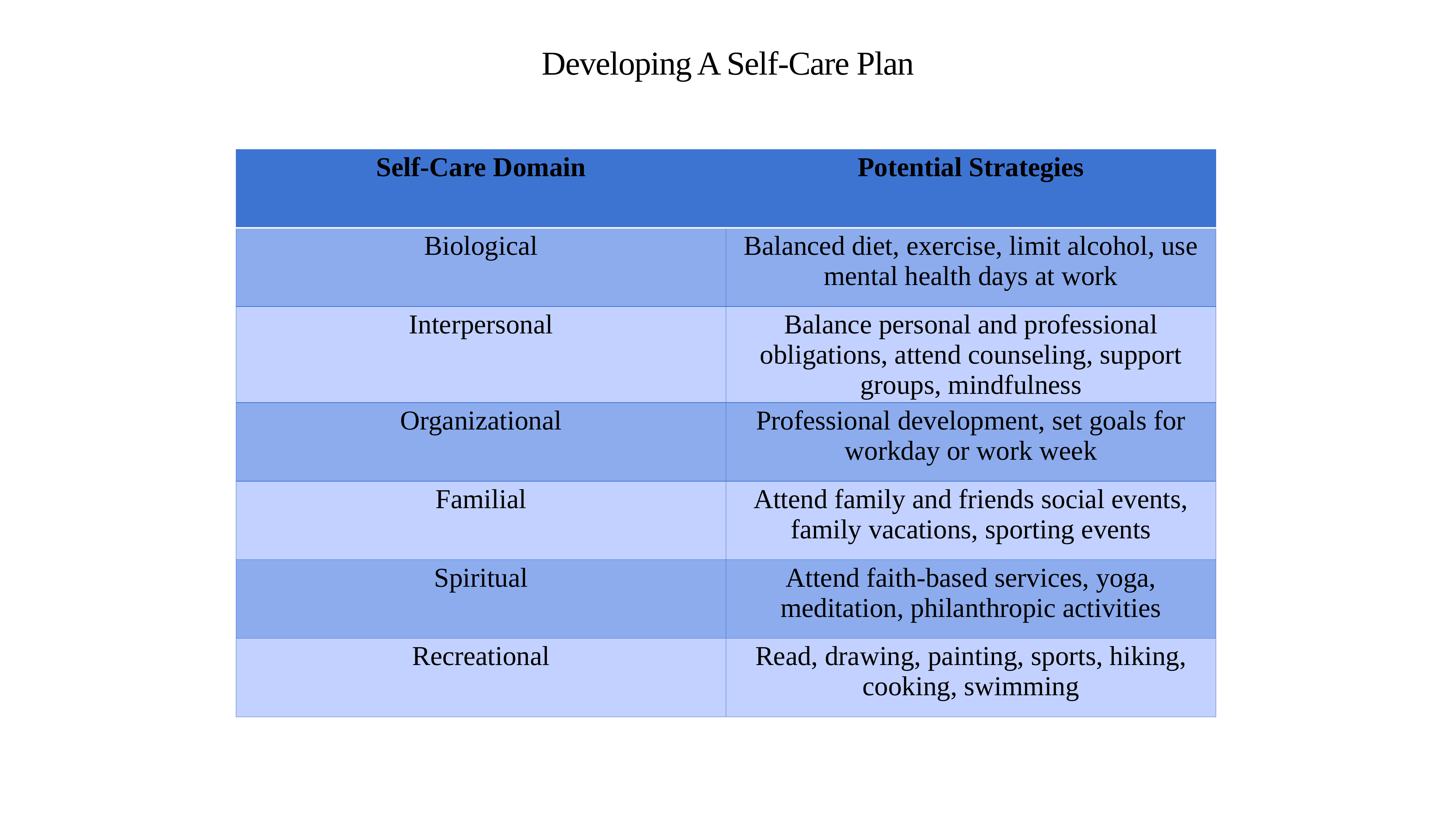

# Developing A Self-Care Plan

| Self-Care Domain | Potential Strategies |
| --- | --- |
| Biological | Balanced diet, exercise, limit alcohol, use mental health days at work |
| Interpersonal | Balance personal and professional obligations, attend counseling, support groups, mindfulness |
| Organizational | Professional development, set goals for workday or work week |
| Familial | Attend family and friends social events, family vacations, sporting events |
| Spiritual | Attend faith-based services, yoga, meditation, philanthropic activities |
| Recreational | Read, drawing, painting, sports, hiking, cooking, swimming |